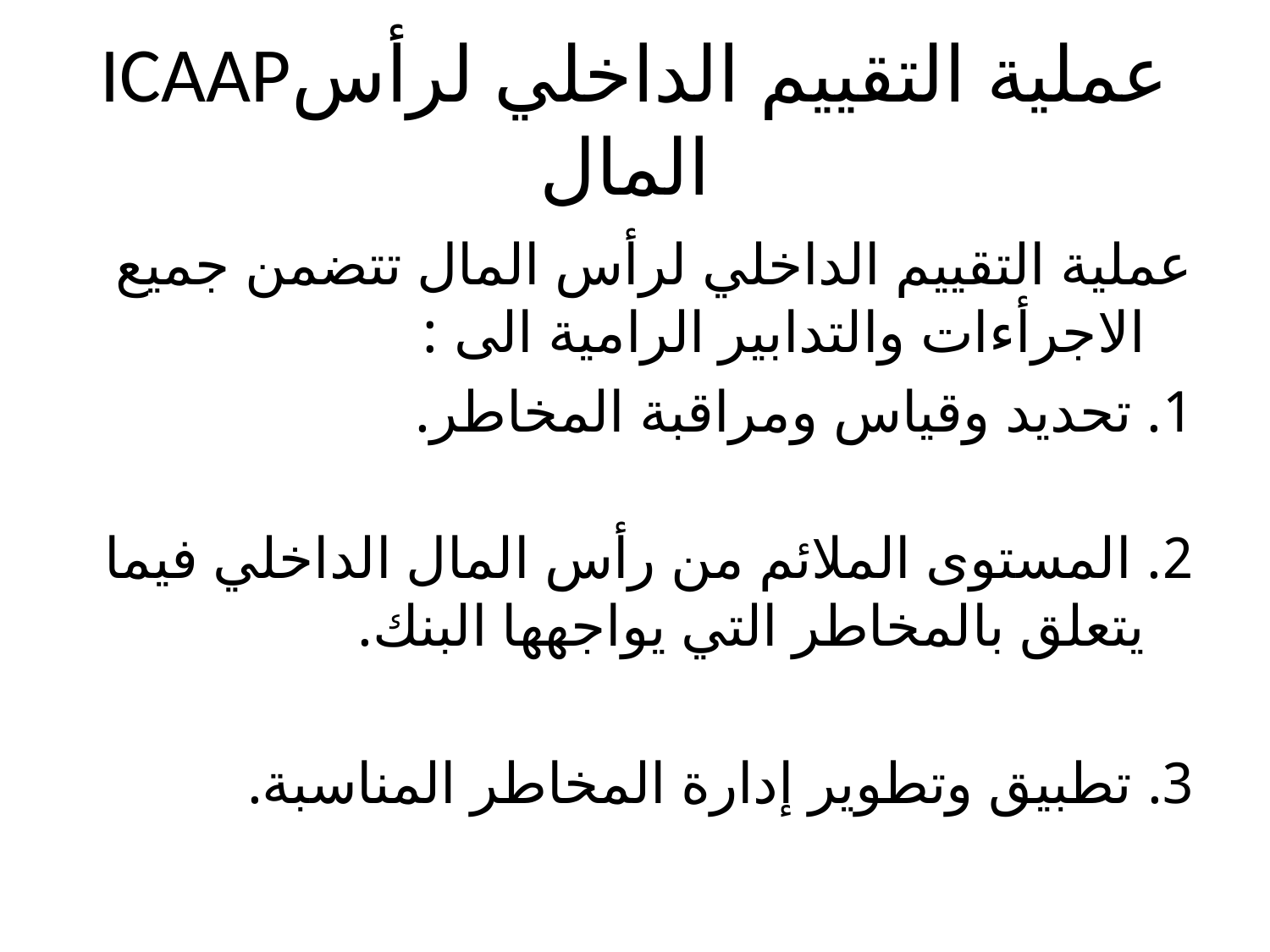

# ICAAPعملية التقييم الداخلي لرأس المال
عملية التقييم الداخلي لرأس المال تتضمن جميع الاجرأءات والتدابير الرامية الى :
1. تحديد وقياس ومراقبة المخاطر.
2. المستوى الملائم من رأس المال الداخلي فيما يتعلق بالمخاطر التي يواجهها البنك.

3. تطبيق وتطوير إدارة المخاطر المناسبة.